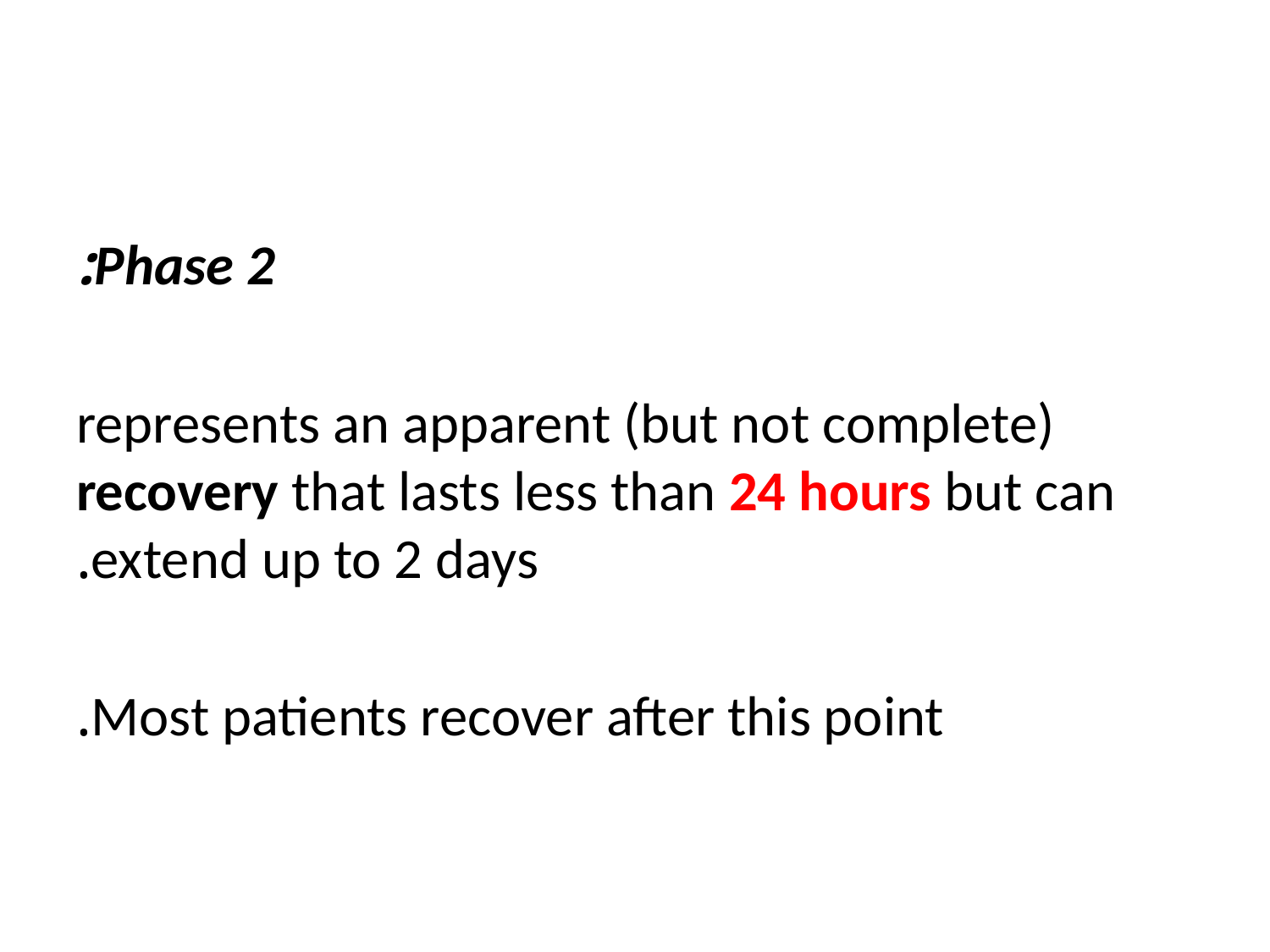

#
Phase 2:

represents an apparent (but not complete) recovery that lasts less than 24 hours but can extend up to 2 days.

Most patients recover after this point.